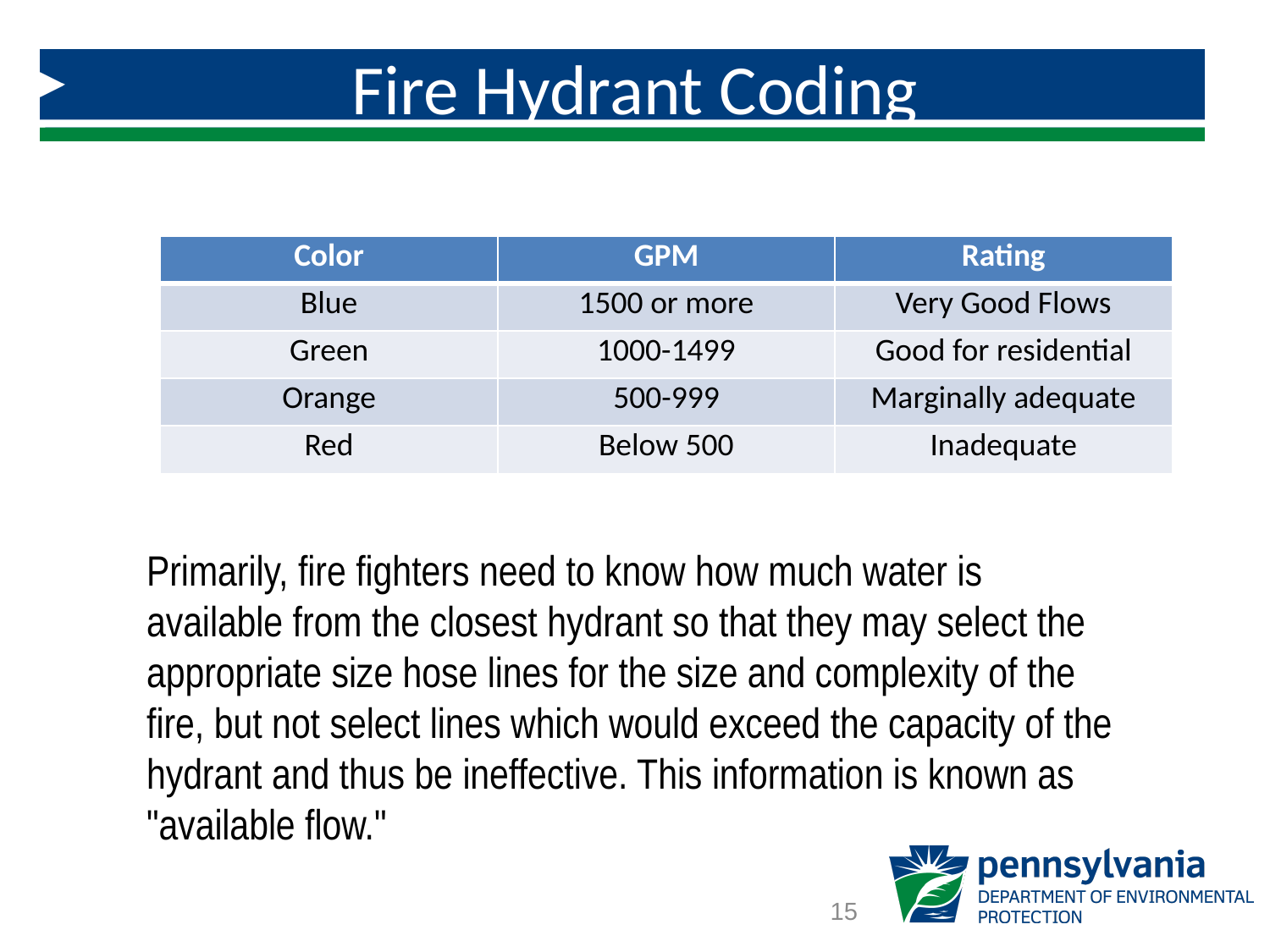

# Fire Hydrant Coding
| Color | GPM | Rating |
| --- | --- | --- |
| Blue | 1500 or more | Very Good Flows |
| Green | 1000-1499 | Good for residential |
| Orange | 500-999 | Marginally adequate |
| Red | Below 500 | Inadequate |
Primarily, fire fighters need to know how much water is available from the closest hydrant so that they may select the appropriate size hose lines for the size and complexity of the fire, but not select lines which would exceed the capacity of the hydrant and thus be ineffective. This information is known as "available flow."
15